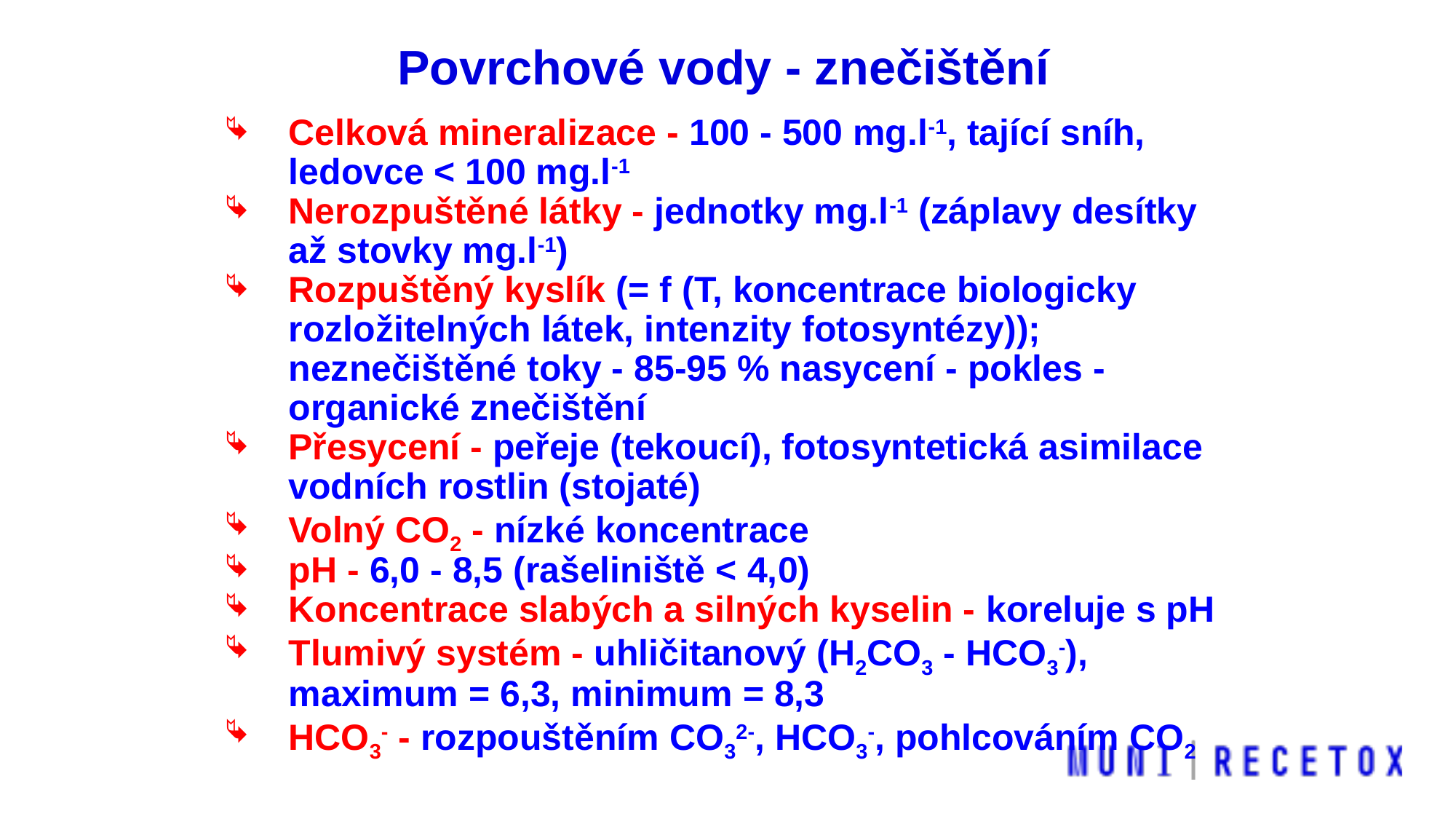

Povrchové vody - znečištění
Celková mineralizace - 100 - 500 mg.l-1, tající sníh, ledovce < 100 mg.l-1
Nerozpuštěné látky - jednotky mg.l-1 (záplavy desítky až stovky mg.l-1)
Rozpuštěný kyslík (= f (T, koncentrace biologicky rozložitelných látek, intenzity fotosyntézy)); neznečištěné toky - 85-95 % nasycení - pokles - organické znečištění
Přesycení - peřeje (tekoucí), fotosyntetická asimilace vodních rostlin (stojaté)
Volný CO2 - nízké koncentrace
pH - 6,0 - 8,5 (rašeliniště < 4,0)
Koncentrace slabých a silných kyselin - koreluje s pH
Tlumivý systém - uhličitanový (H2CO3 - HCO3-), maximum = 6,3, minimum = 8,3
HCO3- - rozpouštěním CO32-, HCO3-, pohlcováním CO2